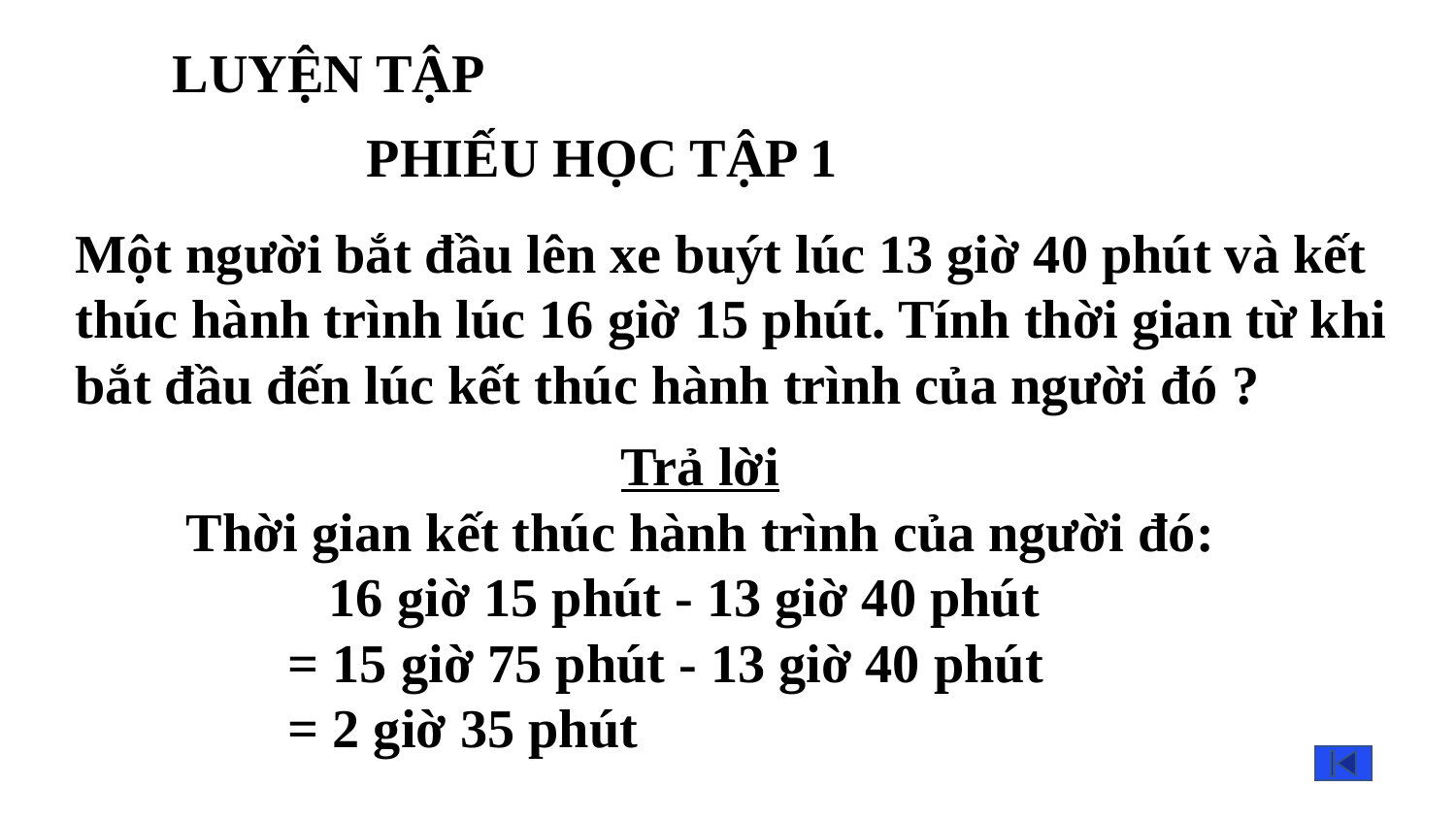

LUYỆN TẬP
PHIẾU HỌC TẬP 1
Một người bắt đầu lên xe buýt lúc 13 giờ 40 phút và kết thúc hành trình lúc 16 giờ 15 phút. Tính thời gian từ khi bắt đầu đến lúc kết thúc hành trình của người đó ?
Trả lời
Thời gian kết thúc hành trình của người đó:
              16 giờ 15 phút - 13 giờ 40 phút
           = 15 giờ 75 phút - 13 giờ 40 phút
           = 2 giờ 35 phút